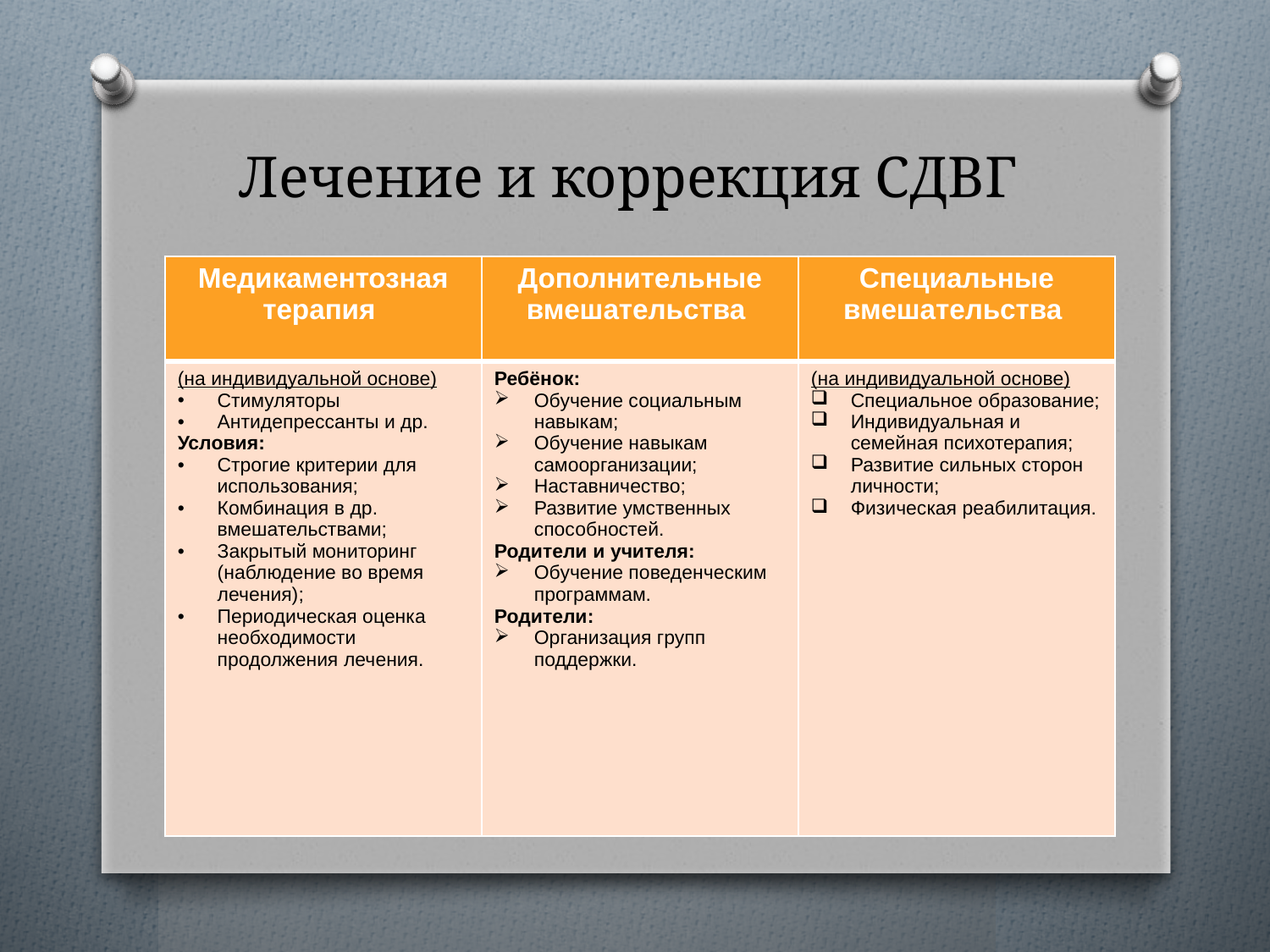

# Лечение и коррекция СДВГ
| Медикаментозная терапия | Дополнительные вмешательства | Специальные вмешательства |
| --- | --- | --- |
| (на индивидуальной основе) Стимуляторы Антидепрессанты и др. Условия: Строгие критерии для использования; Комбинация в др. вмешательствами; Закрытый мониторинг (наблюдение во время лечения); Периодическая оценка необходимости продолжения лечения. | Ребёнок: Обучение социальным навыкам; Обучение навыкам самоорганизации; Наставничество; Развитие умственных способностей. Родители и учителя: Обучение поведенческим программам. Родители: Организация групп поддержки. | (на индивидуальной основе) Специальное образование; Индивидуальная и семейная психотерапия; Развитие сильных сторон личности; Физическая реабилитация. |